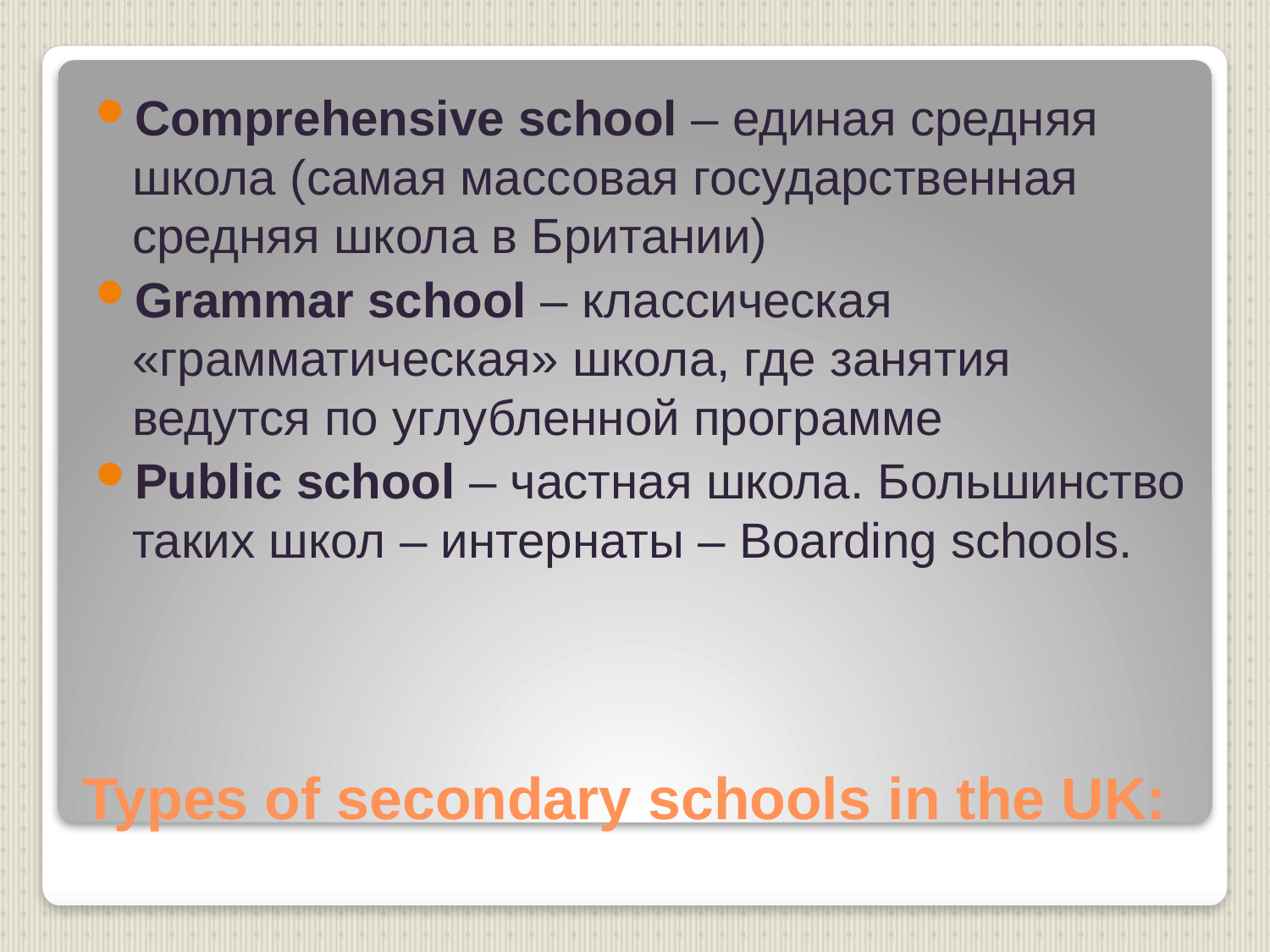

Comprehensive school – единая средняя школа (самая массовая государственная средняя школа в Британии)
Grammar school – классическая «грамматическая» школа, где занятия ведутся по углубленной программе
Public school – частная школа. Большинство таких школ – интернаты – Boarding schools.
# Types of secondary schools in the UK: